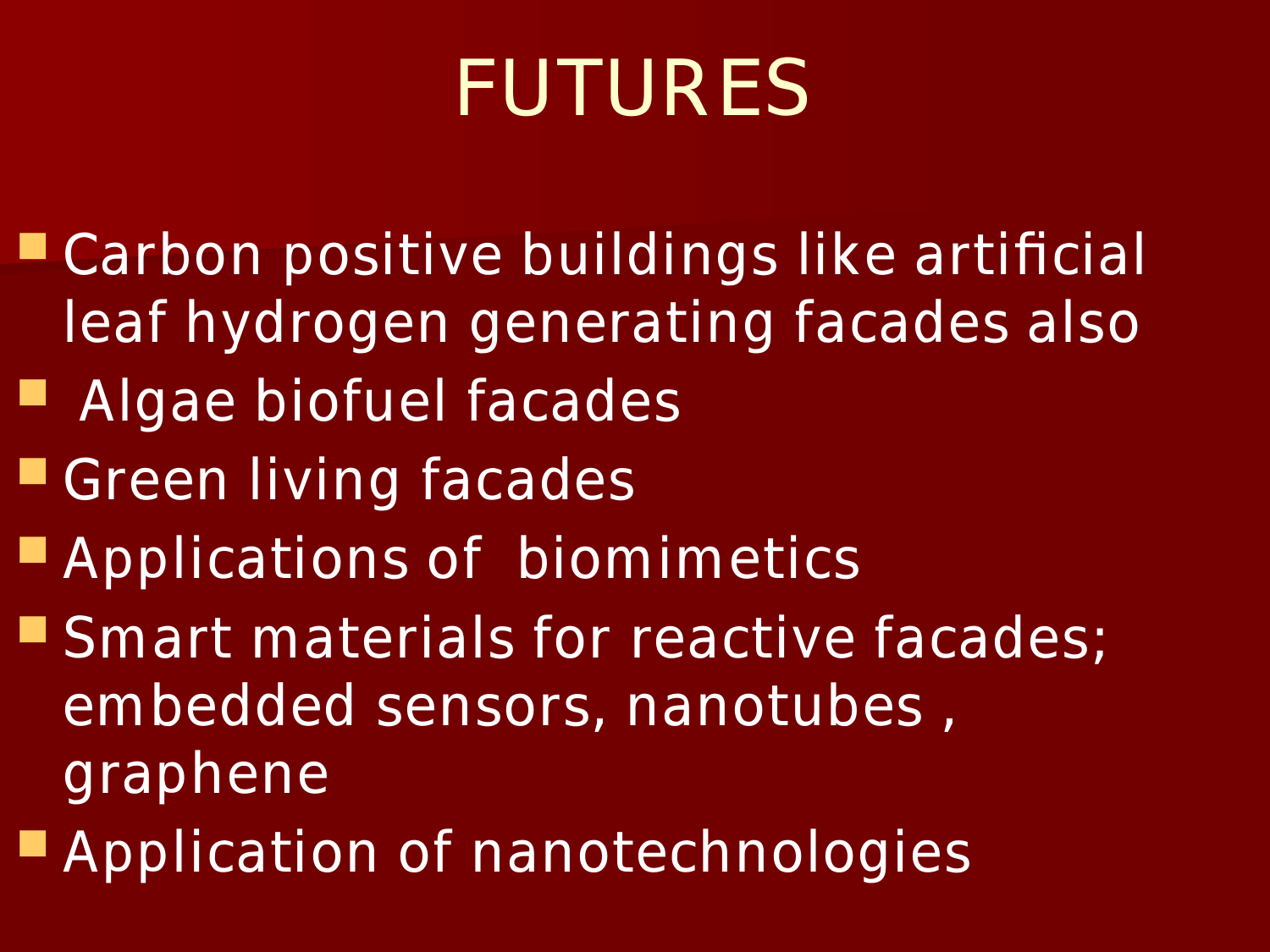

# FUTURES
Carbon positive buildings like artificial leaf hydrogen generating facades also
 Algae biofuel facades
Green living facades
Applications of  biomimetics
Smart materials for reactive facades; embedded sensors, nanotubes ,  graphene
Application of nanotechnologies